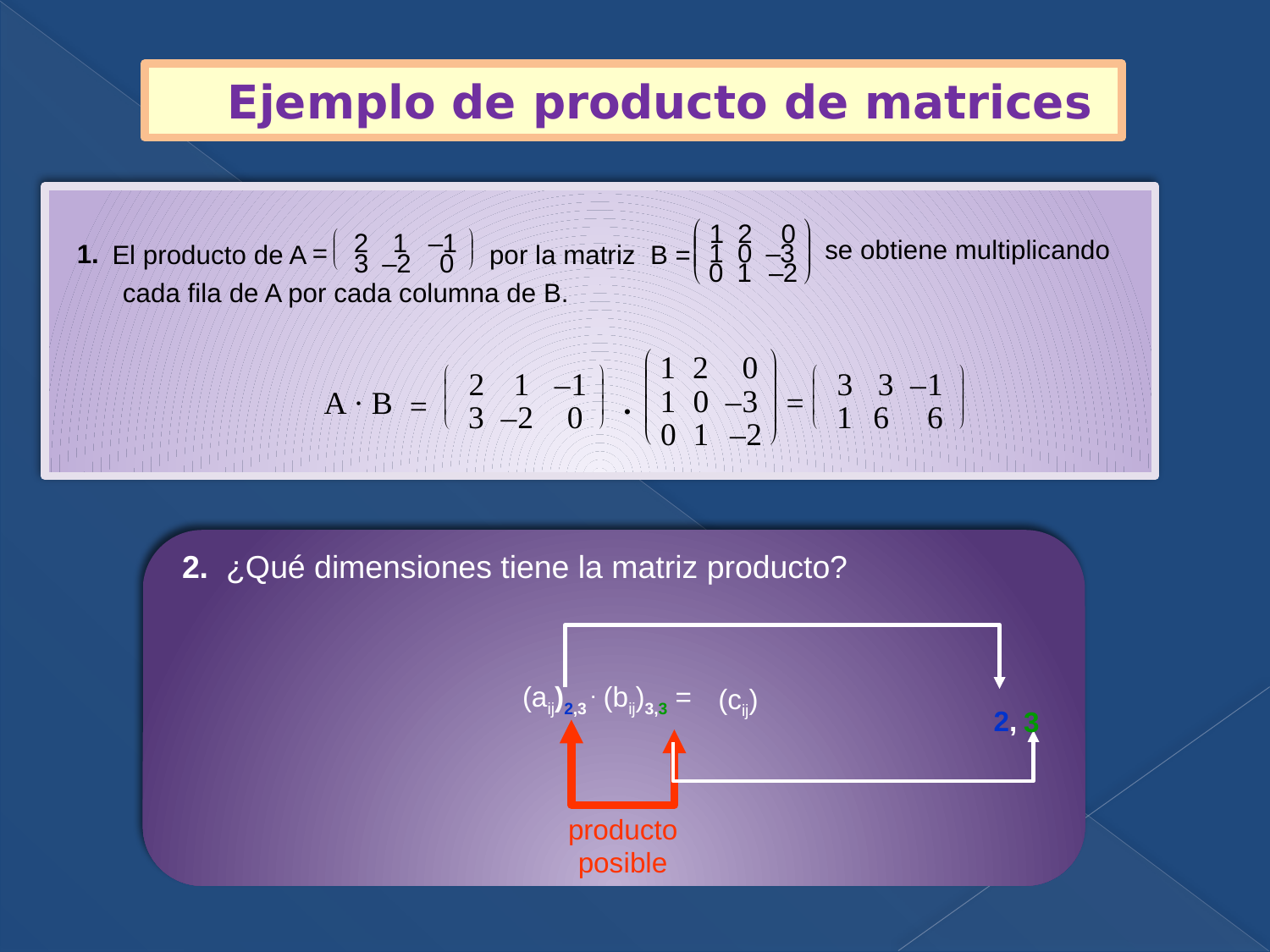

# Ejemplo de producto de matrices

 1
 2
   0

  2
  1

–
1

 =
 1
 0

–
3
1.
 El producto de A

por la matriz  B =

  3

–
2
   0

 0
 1

–
2
cada fila de A por cada columna de B.

se obtiene multiplicando

 1
 2
   0

  2
  1

–
1
  3
  3

–
1

 1
 0

–
3
.
A
·
B

 =

 =

  3

–
2
   0
  1
 6
   6

 0
 1

–
2

2.  ¿Qué dimensiones tiene la matriz producto?

2,
(cij)
3

producto
posible
(aij)2,3 . (bij)3,3 =